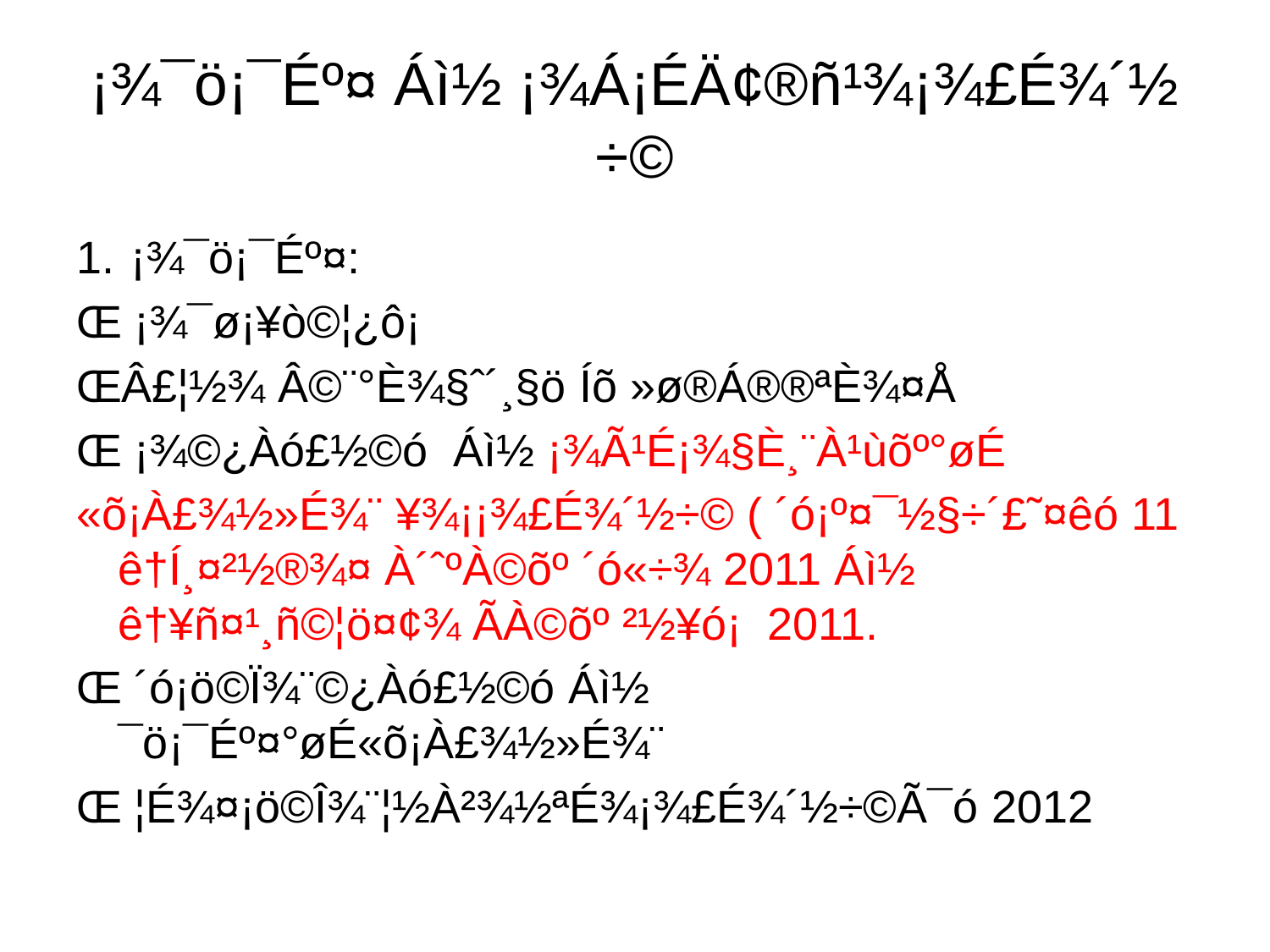

# ¡¾­¯ö¡¯Éº¤ Áì½ ¡¾­Á¡ÉÄ¢®ñ­¹¾¡¾­£É¾´½­÷©
1.	 ¡¾­¯ö¡¯Éº¤:
Œ ¡¾­¯ø¡¥ò©¦¿­ô¡
ŒÂ£¦½­¾ Â©¨°È¾­§ˆ´¸­§ö­ Íõ »ø®Á®®ªÈ¾¤Å
Œ ¡¾­©¿À­ó­£½©ó  Áì½ ¡¾­Ã¹É¡¾­§È¸¨À¹ùõº°øÉ
«õ¡À£¾½»É¾¨ ¥¾¡¡¾­£É¾´½­÷© ( ´ó¡º¤¯½§÷´£˜¤êó 11 ê†Í¸¤²½®¾¤ À´ˆºÀ©õº­ ´ó«÷­¾ 2011 Áì½ ê†¥ñ¤¹¸ñ©¦ö¤¢¾ Ã­À©õº­ ²½¥ó¡  2011.
Œ ´ó¡ö©Ï¾¨©¿À­ó­£½©ó Áì½ ¯ö¡¯Éº¤°øÉ«õ¡À£¾½»É¾¨
Œ ¦É¾¤¡ö©Î¾¨¦½À²¾½ªÉ¾­¡¾­£É¾´½­÷©Ã­¯ó 2012